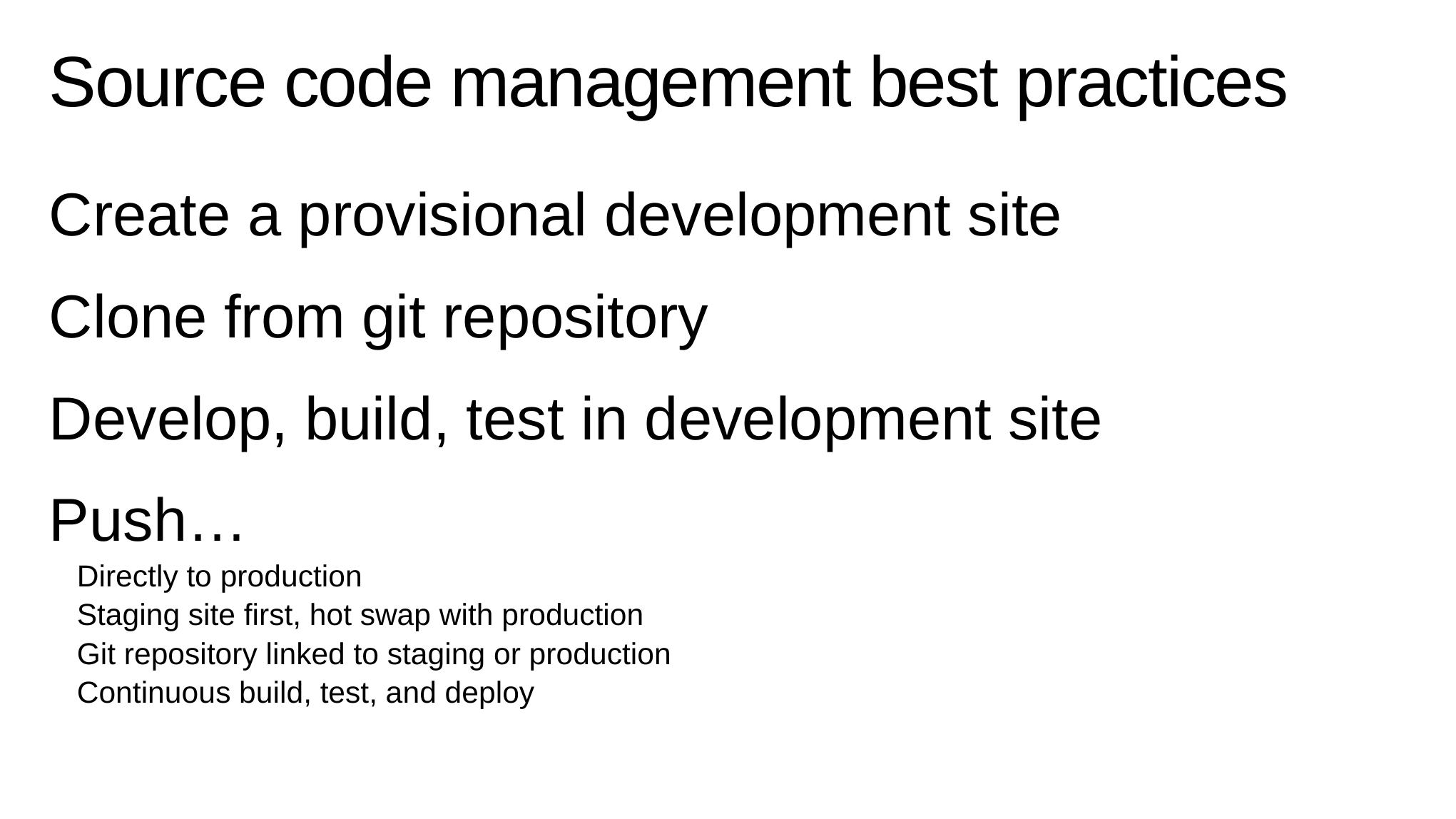

# Source code management best practices
Create a provisional development site
Clone from git repository
Develop, build, test in development site
Push…
Directly to production
Staging site first, hot swap with production
Git repository linked to staging or production
Continuous build, test, and deploy